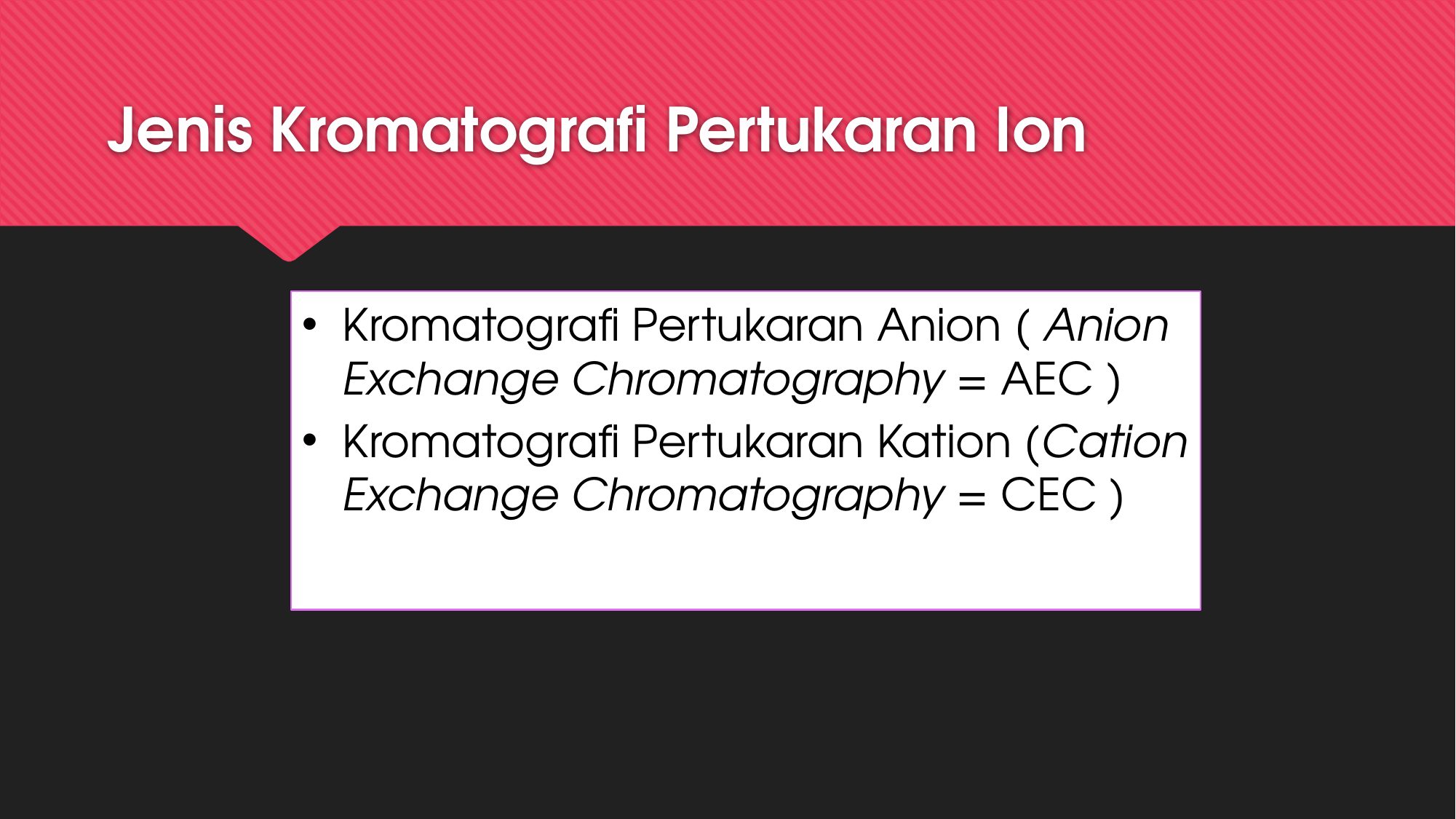

# Jenis Kromatografi Pertukaran Ion
Kromatografi Pertukaran Anion ( Anion Exchange Chromatography = AEC )
Kromatografi Pertukaran Kation (Cation Exchange Chromatography = CEC )